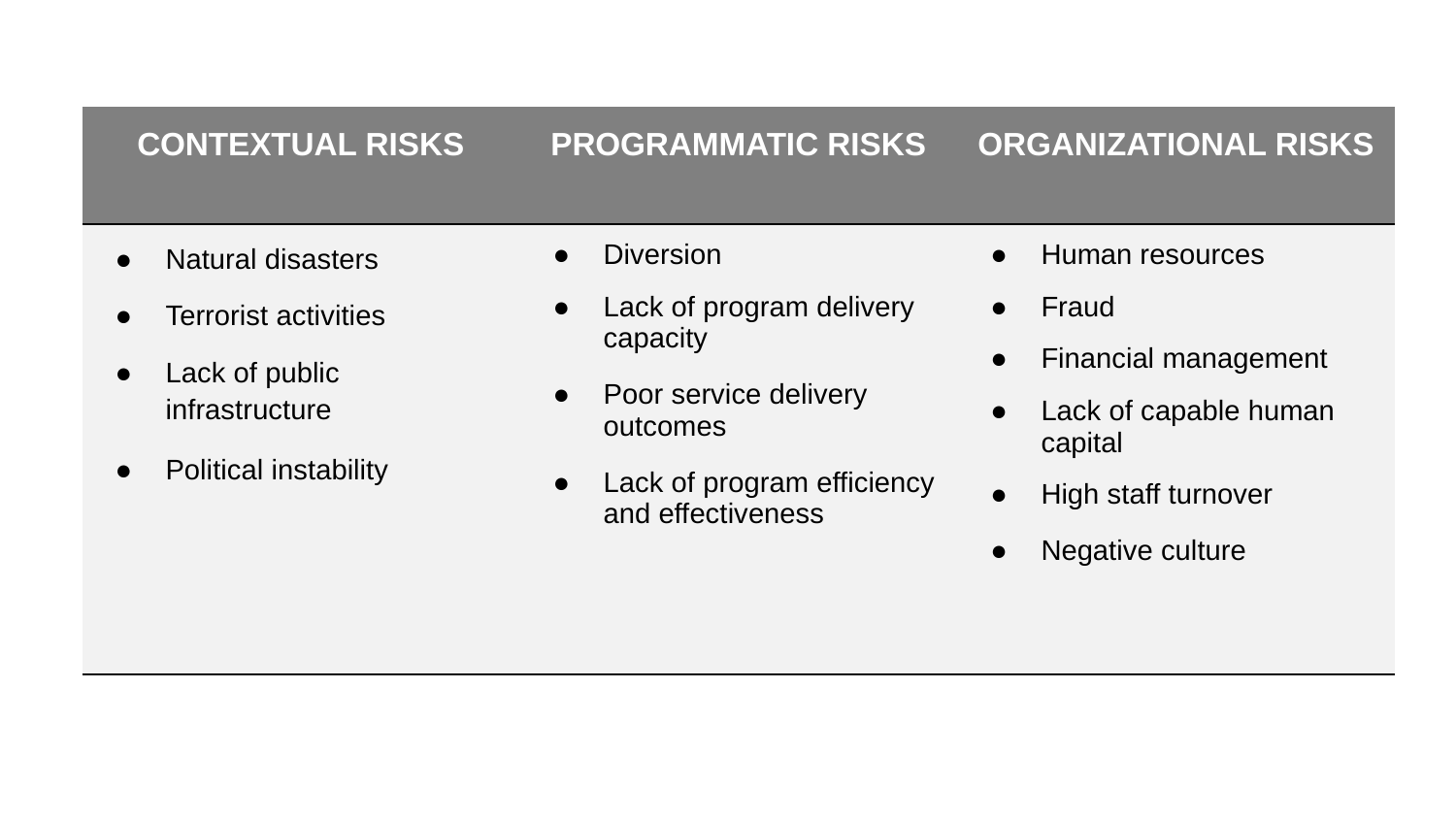

| CONTEXTUAL RISKS | PROGRAMMATIC RISKS | ORGANIZATIONAL RISKS |
| --- | --- | --- |
| Natural disasters Terrorist activities Lack of public infrastructure Political instability | Diversion Lack of program delivery capacity Poor service delivery outcomes Lack of program efficiency and effectiveness | Human resources Fraud Financial management Lack of capable human capital High staff turnover Negative culture |